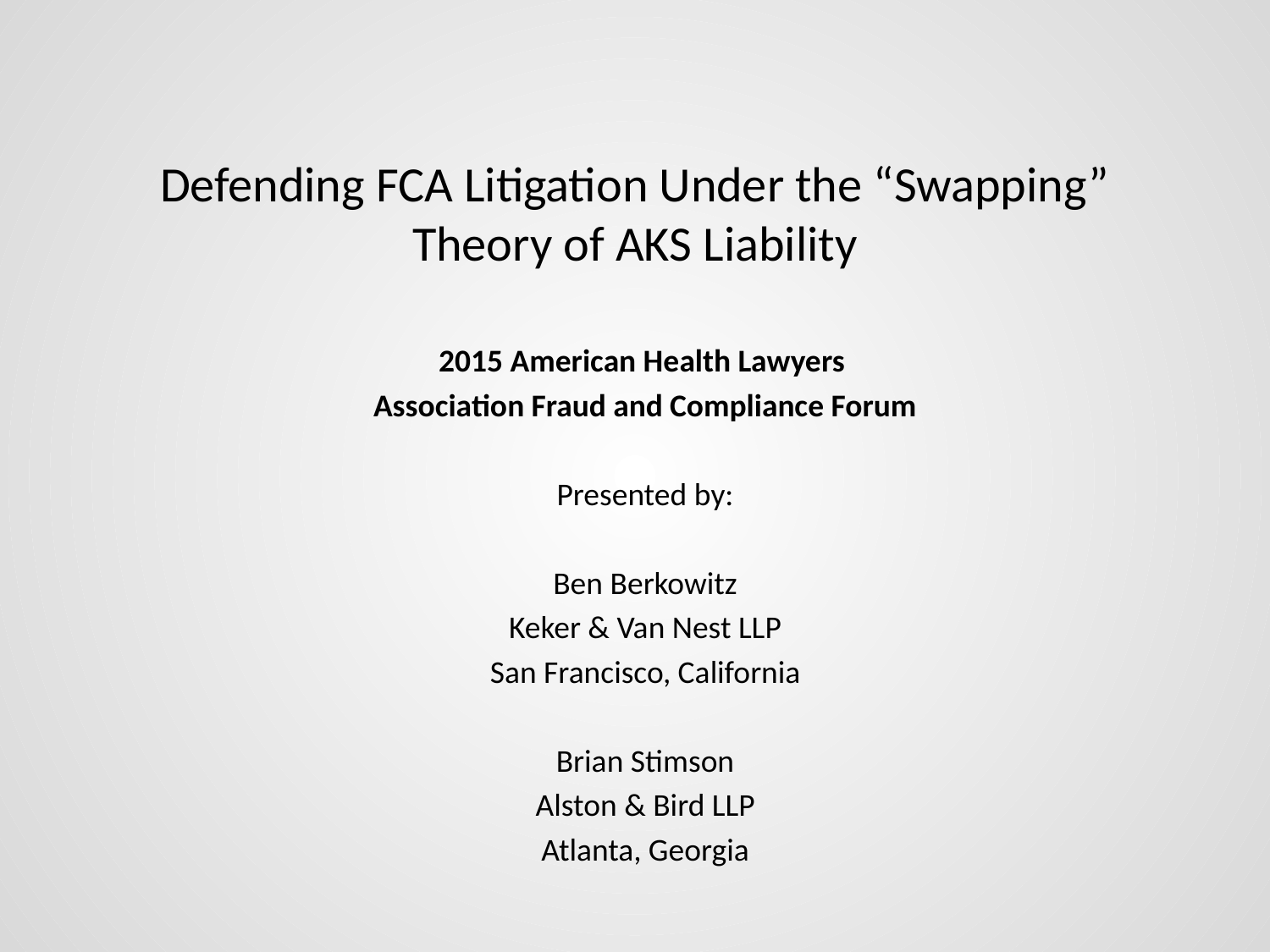

# Defending FCA Litigation Under the “Swapping” Theory of AKS Liability

2015 American Health Lawyers
Association Fraud and Compliance Forum

Presented by:

Ben Berkowitz
Keker & Van Nest LLP
San Francisco, California

Brian Stimson
Alston & Bird LLP
Atlanta, Georgia